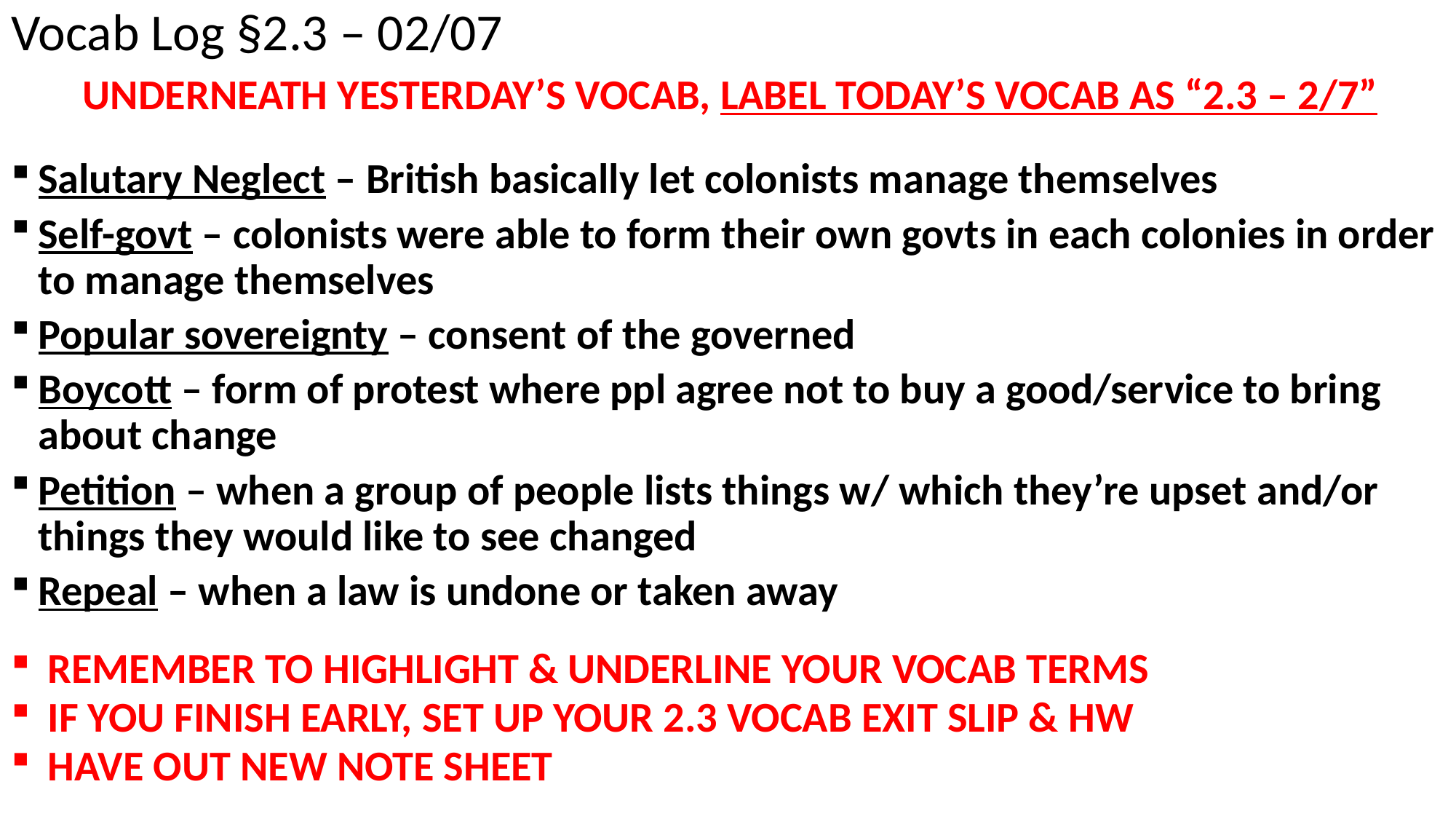

# Vocab Log §2.3 – 02/07
UNDERNEATH YESTERDAY’S VOCAB, LABEL TODAY’S VOCAB AS “2.3 – 2/7”

Salutary Neglect – British basically let colonists manage themselves
Self-govt – colonists were able to form their own govts in each colonies in order to manage themselves
Popular sovereignty – consent of the governed
Boycott – form of protest where ppl agree not to buy a good/service to bring about change
Petition – when a group of people lists things w/ which they’re upset and/or things they would like to see changed
Repeal – when a law is undone or taken away

 REMEMBER TO HIGHLIGHT & UNDERLINE YOUR VOCAB TERMS
 IF YOU FINISH EARLY, SET UP YOUR 2.3 VOCAB EXIT SLIP & HW
 HAVE OUT NEW NOTE SHEET